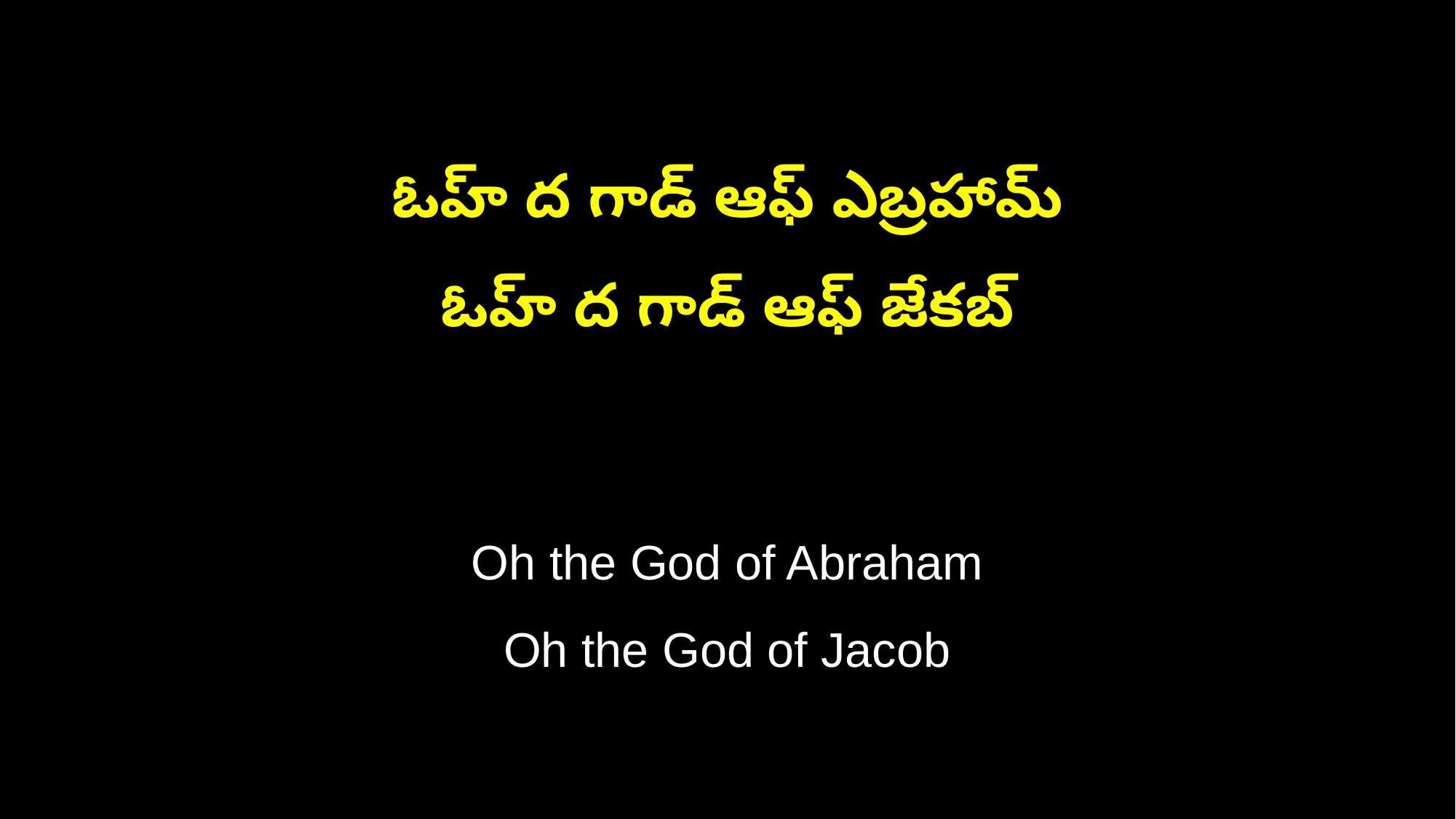

ఓహ్ ద గాడ్ ఆఫ్ ఎబ్రహామ్
ఓహ్ ద గాడ్ ఆఫ్ జేకబ్
Oh the God of Abraham
Oh the God of Jacob